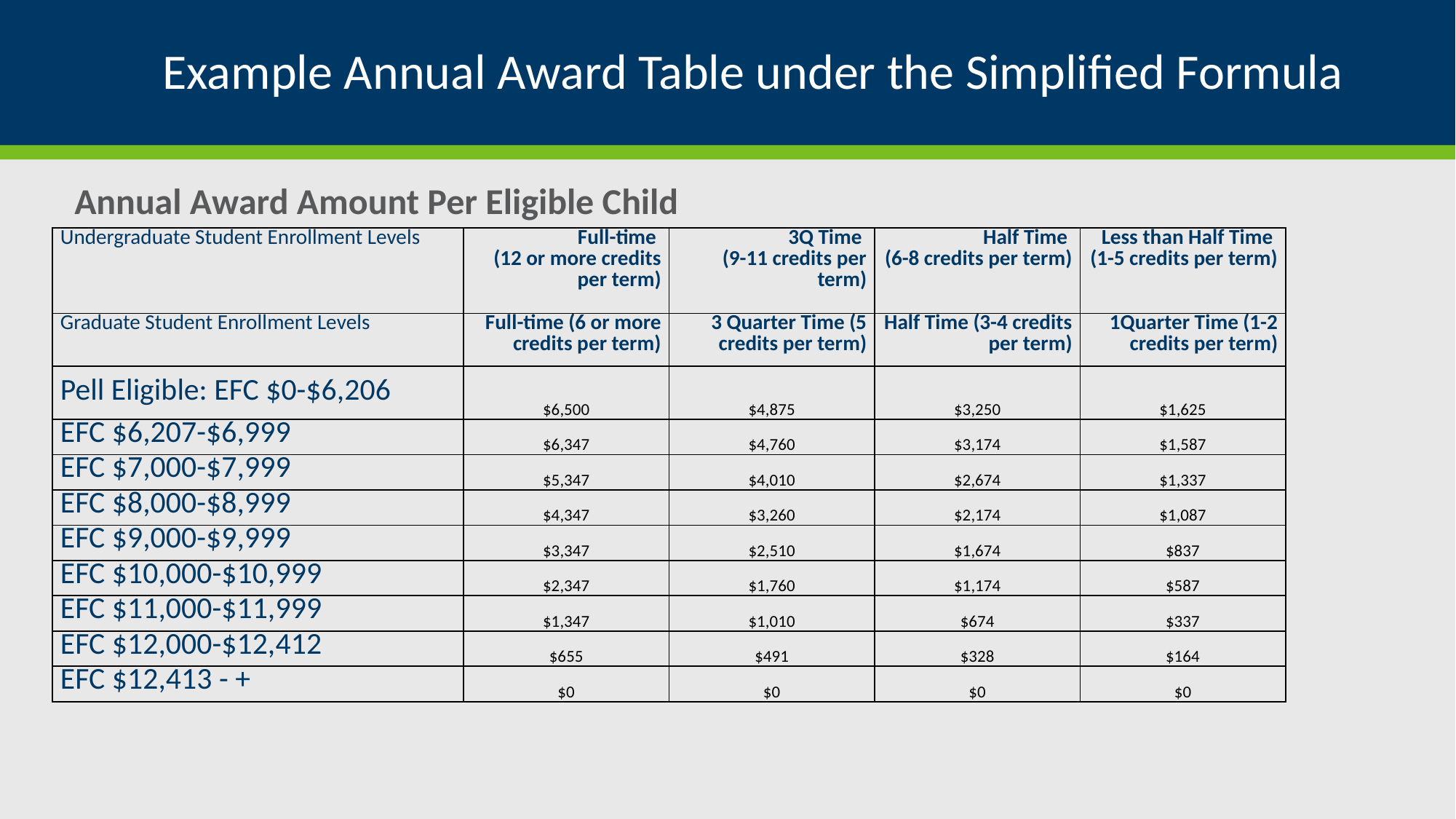

# Example Annual Award Table under the Simplified Formula
Annual Award Amount Per Eligible Child
| Undergraduate Student Enrollment Levels | Full-time (12 or more credits per term) | 3Q Time (9-11 credits per term) | Half Time (6-8 credits per term) | Less than Half Time (1-5 credits per term) |
| --- | --- | --- | --- | --- |
| Graduate Student Enrollment Levels | Full-time (6 or more credits per term) | 3 Quarter Time (5 credits per term) | Half Time (3-4 credits per term) | 1Quarter Time (1-2 credits per term) |
| Pell Eligible: EFC $0-$6,206 | $6,500 | $4,875 | $3,250 | $1,625 |
| EFC $6,207-$6,999 | $6,347 | $4,760 | $3,174 | $1,587 |
| EFC $7,000-$7,999 | $5,347 | $4,010 | $2,674 | $1,337 |
| EFC $8,000-$8,999 | $4,347 | $3,260 | $2,174 | $1,087 |
| EFC $9,000-$9,999 | $3,347 | $2,510 | $1,674 | $837 |
| EFC $10,000-$10,999 | $2,347 | $1,760 | $1,174 | $587 |
| EFC $11,000-$11,999 | $1,347 | $1,010 | $674 | $337 |
| EFC $12,000-$12,412 | $655 | $491 | $328 | $164 |
| EFC $12,413 - + | $0 | $0 | $0 | $0 |